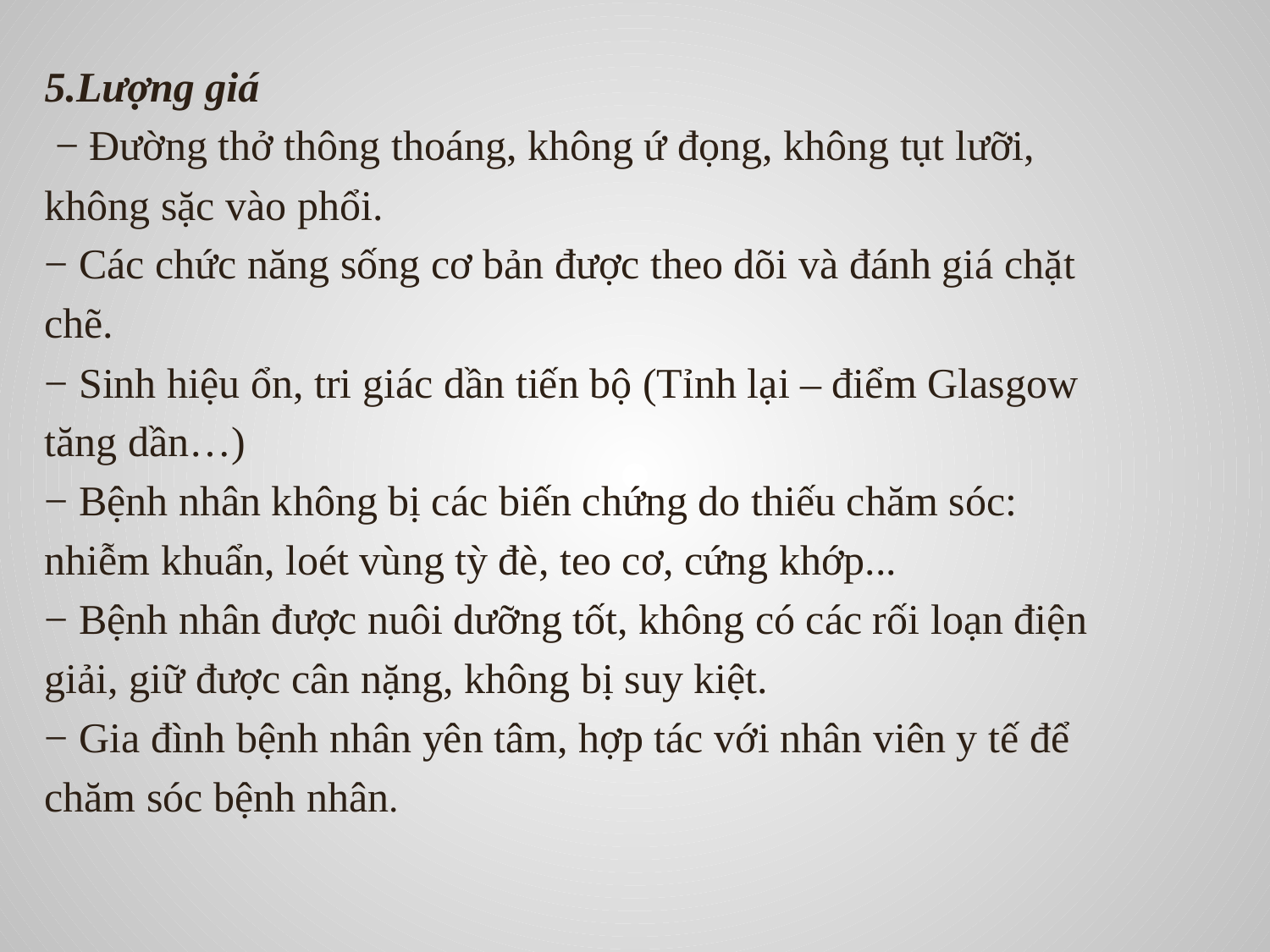

5.Lượng giá
 − Đường thở thông thoáng, không ứ đọng, không tụt lưỡi,
không sặc vào phổi.
− Các chức năng sống cơ bản được theo dõi và đánh giá chặt
chẽ.
− Sinh hiệu ổn, tri giác dần tiến bộ (Tỉnh lại – điểm Glasgow
tăng dần…)
− Bệnh nhân không bị các biến chứng do thiếu chăm sóc:
nhiễm khuẩn, loét vùng tỳ đè, teo cơ, cứng khớp...
− Bệnh nhân được nuôi dưỡng tốt, không có các rối loạn điện
giải, giữ được cân nặng, không bị suy kiệt.
− Gia đình bệnh nhân yên tâm, hợp tác với nhân viên y tế để
chăm sóc bệnh nhân.